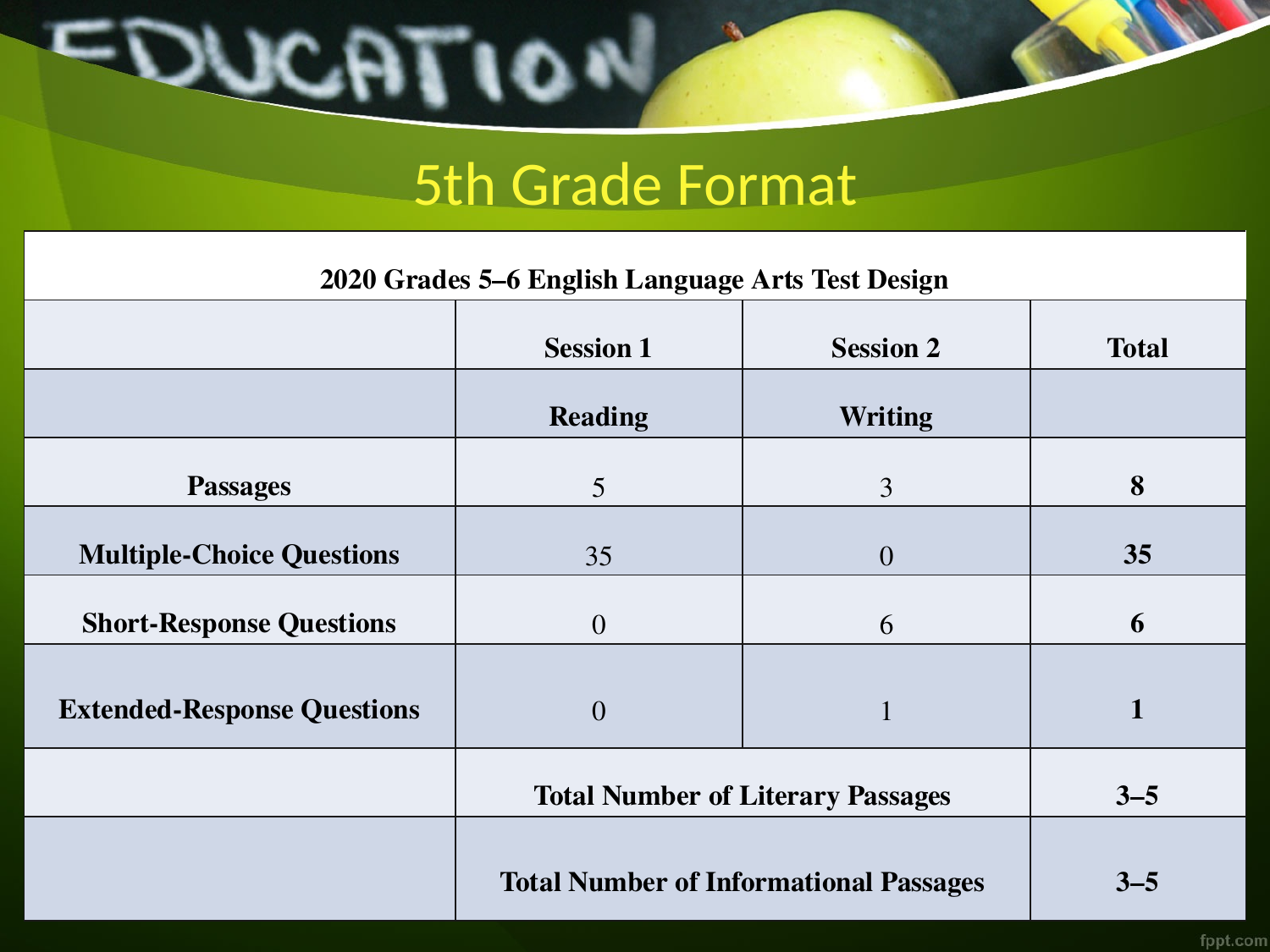

# 5th Grade Format
| 2020 Grades 5–6 English Language Arts Test Design |  |  |  |
| --- | --- | --- | --- |
|  | Session 1 | Session 2 | Total |
|  | Reading | Writing |  |
| Passages | 5 | 3 | 8 |
| Multiple-Choice Questions | 35 | 0 | 35 |
| Short-Response Questions | 0 | 6 | 6 |
| Extended-Response Questions | 0 | 1 | 1 |
|  | Total Number of Literary Passages |  | 3–5 |
|  | Total Number of Informational Passages |  | 3–5 |